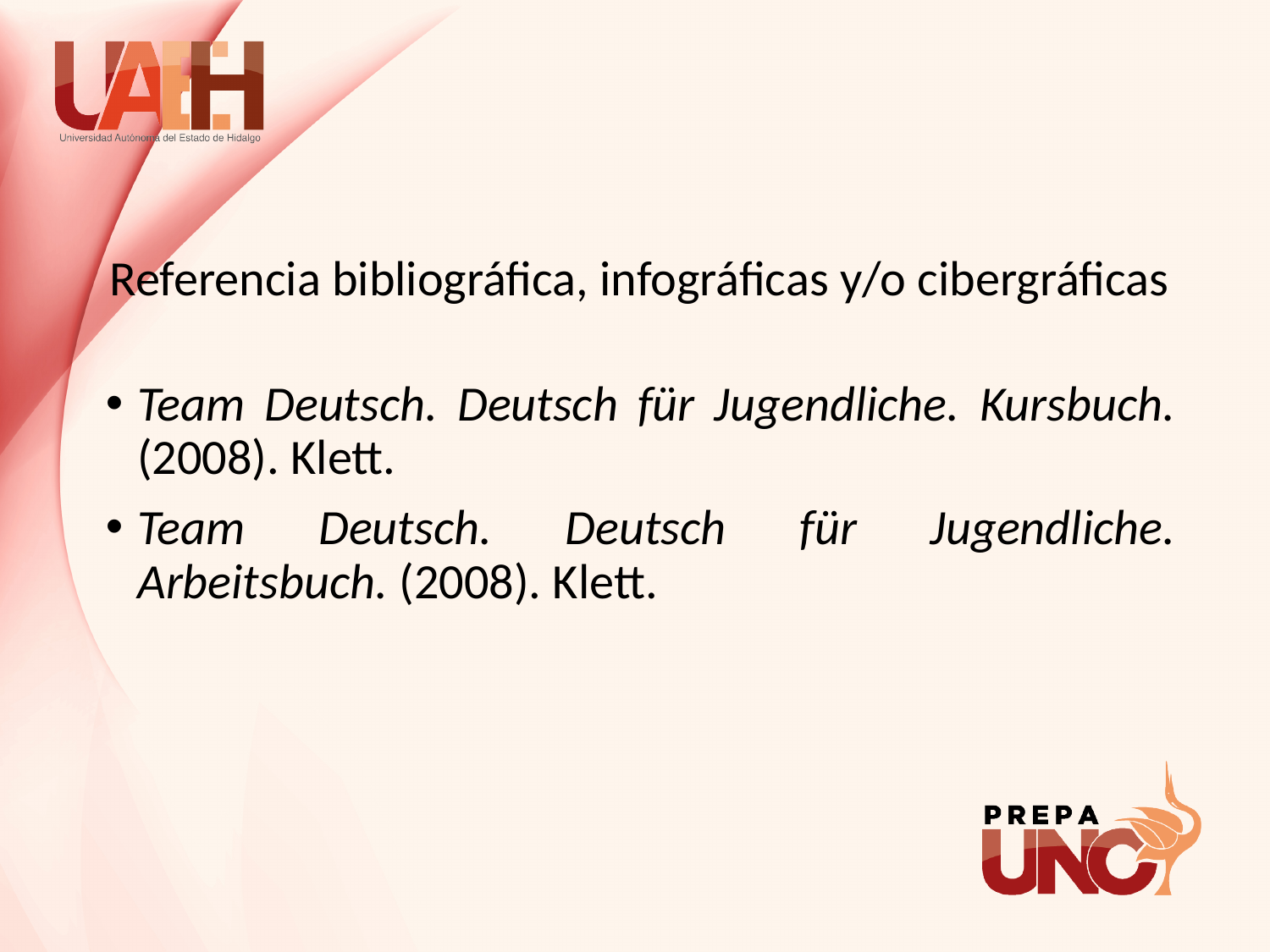

# Referencia bibliográfica, infográficas y/o cibergráficas
Team Deutsch. Deutsch für Jugendliche. Kursbuch. (2008). Klett.
Team Deutsch. Deutsch für Jugendliche. Arbeitsbuch. (2008). Klett.